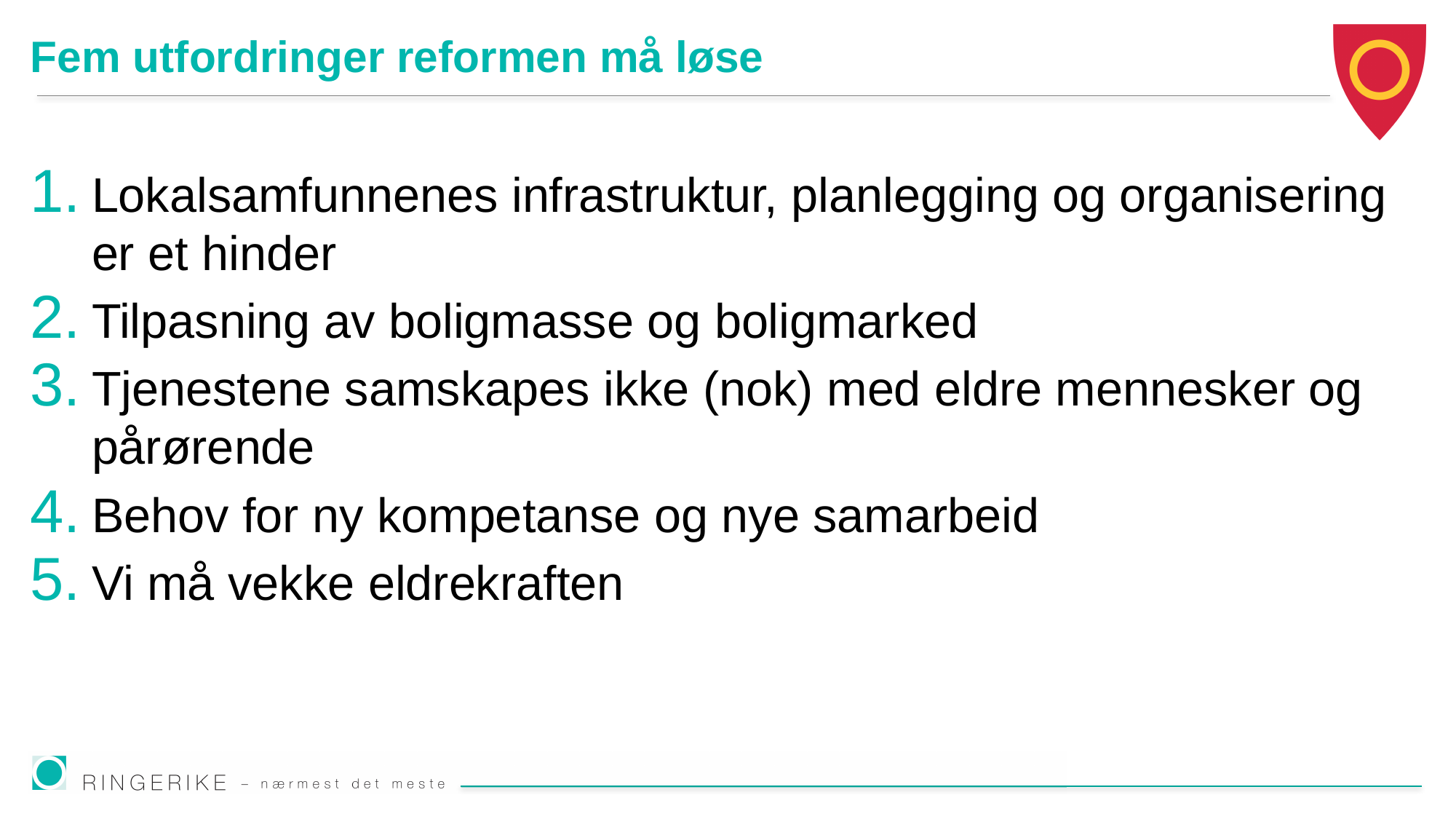

# Fem utfordringer reformen må løse
Lokalsamfunnenes infrastruktur, planlegging og organisering er et hinder
Tilpasning av boligmasse og boligmarked
Tjenestene samskapes ikke (nok) med eldre mennesker og pårørende
Behov for ny kompetanse og nye samarbeid
Vi må vekke eldrekraften